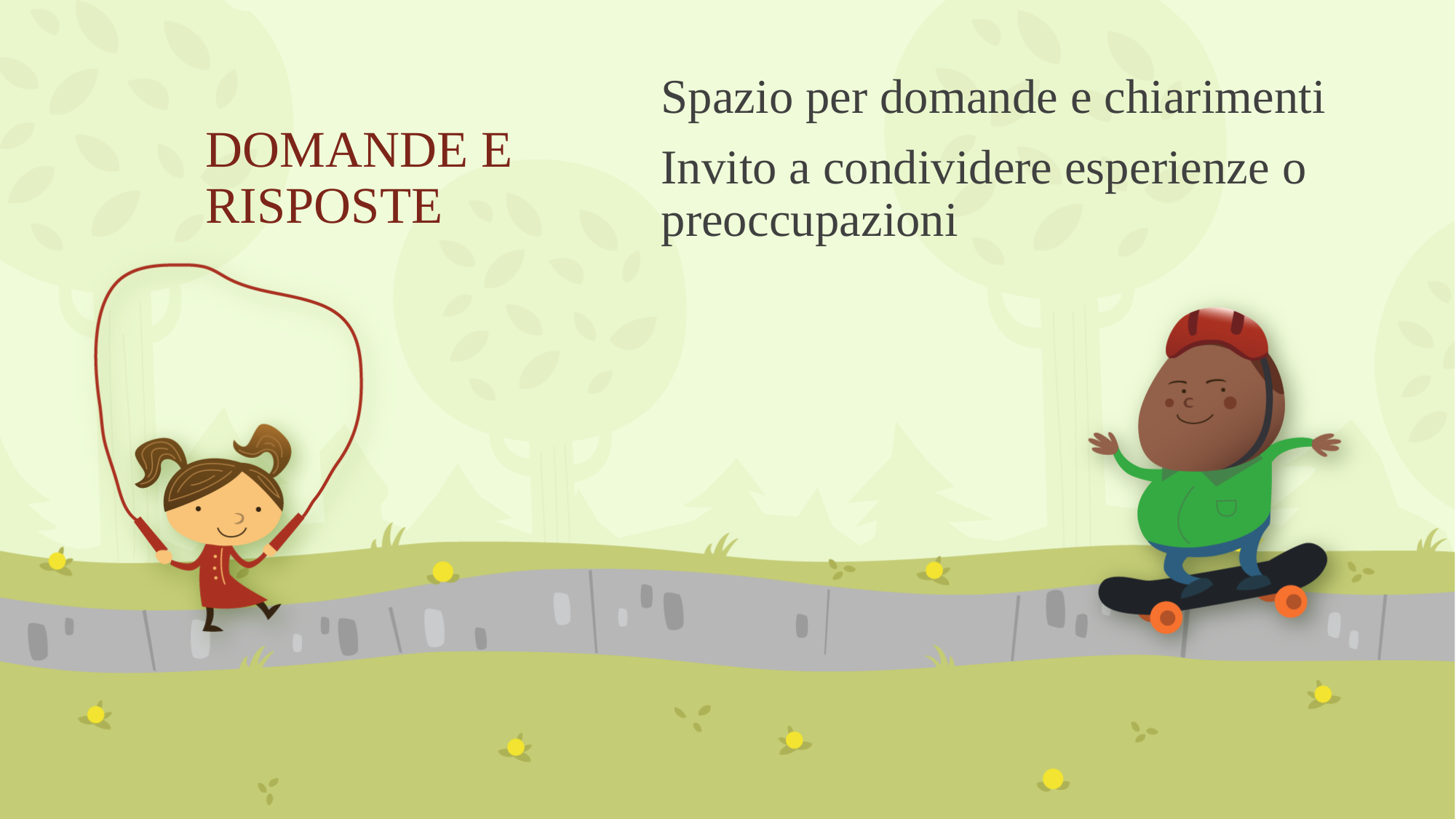

Spazio per domande e chiarimenti
Invito a condividere esperienze o preoccupazioni
# DOMANDE E RISPOSTE